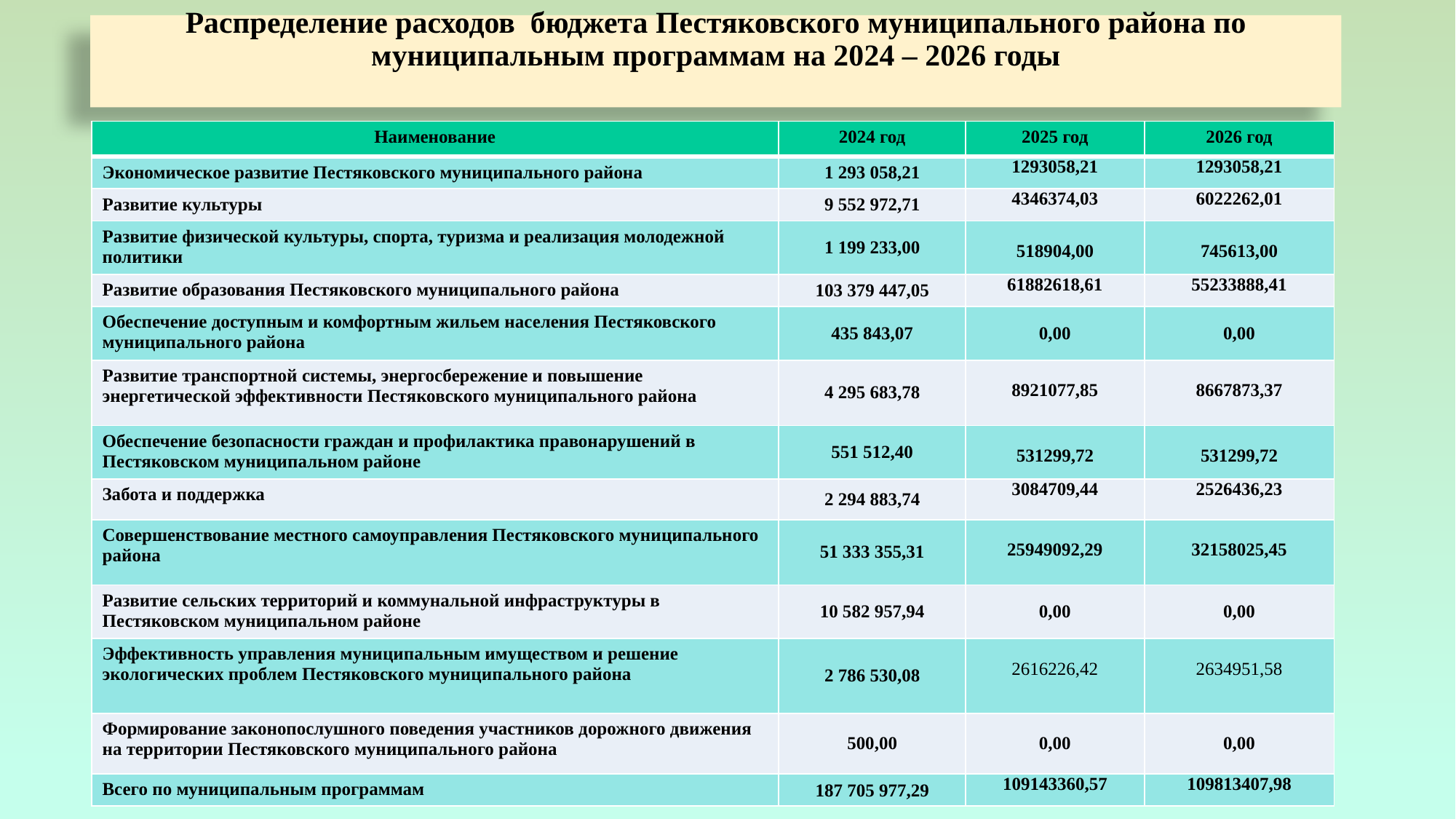

# Распределение расходов  бюджета Пестяковского муниципального района по муниципальным программам на 2024 – 2026 годы
| Наименование | 2024 год | 2025 год | 2026 год |
| --- | --- | --- | --- |
| Экономическое развитие Пестяковского муниципального района | 1 293 058,21 | 1293058,21 | 1293058,21 |
| Развитие культуры | 9 552 972,71 | 4346374,03 | 6022262,01 |
| Развитие физической культуры, спорта, туризма и реализация молодежной политики | 1 199 233,00 | 518904,00 | 745613,00 |
| Развитие образования Пестяковского муниципального района | 103 379 447,05 | 61882618,61 | 55233888,41 |
| Обеспечение доступным и комфортным жильем населения Пестяковского муниципального района | 435 843,07 | 0,00 | 0,00 |
| Развитие транспортной системы, энергосбережение и повышение энергетической эффективности Пестяковского муниципального района | 4 295 683,78 | 8921077,85 | 8667873,37 |
| Обеспечение безопасности граждан и профилактика правонарушений в Пестяковском муниципальном районе | 551 512,40 | 531299,72 | 531299,72 |
| Забота и поддержка | 2 294 883,74 | 3084709,44 | 2526436,23 |
| Совершенствование местного самоуправления Пестяковского муниципального района | 51 333 355,31 | 25949092,29 | 32158025,45 |
| Развитие сельских территорий и коммунальной инфраструктуры в Пестяковском муниципальном районе | 10 582 957,94 | 0,00 | 0,00 |
| Эффективность управления муниципальным имуществом и решение экологических проблем Пестяковского муниципального района | 2 786 530,08 | 2616226,42 | 2634951,58 |
| Формирование законопослушного поведения участников дорожного движения на территории Пестяковского муниципального района | 500,00 | 0,00 | 0,00 |
| Всего по муниципальным программам | 187 705 977,29 | 109143360,57 | 109813407,98 |